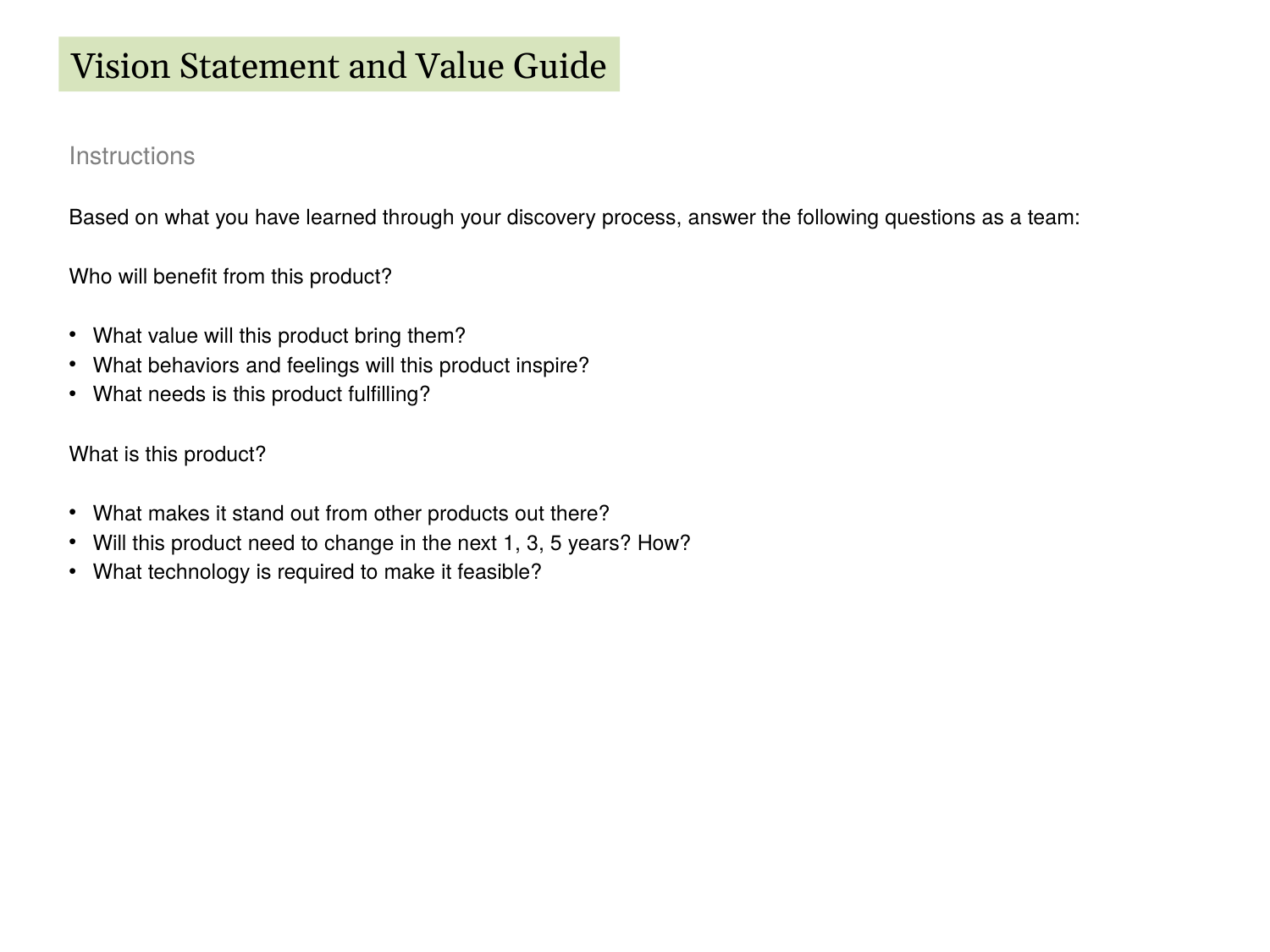

Instructions

Based on what you have learned through your discovery process, answer the following questions as a team:

Who will benefit from this product?

What value will this product bring them?
What behaviors and feelings will this product inspire?
What needs is this product fulfilling?

What is this product?

What makes it stand out from other products out there?
Will this product need to change in the next 1, 3, 5 years? How?
What technology is required to make it feasible?